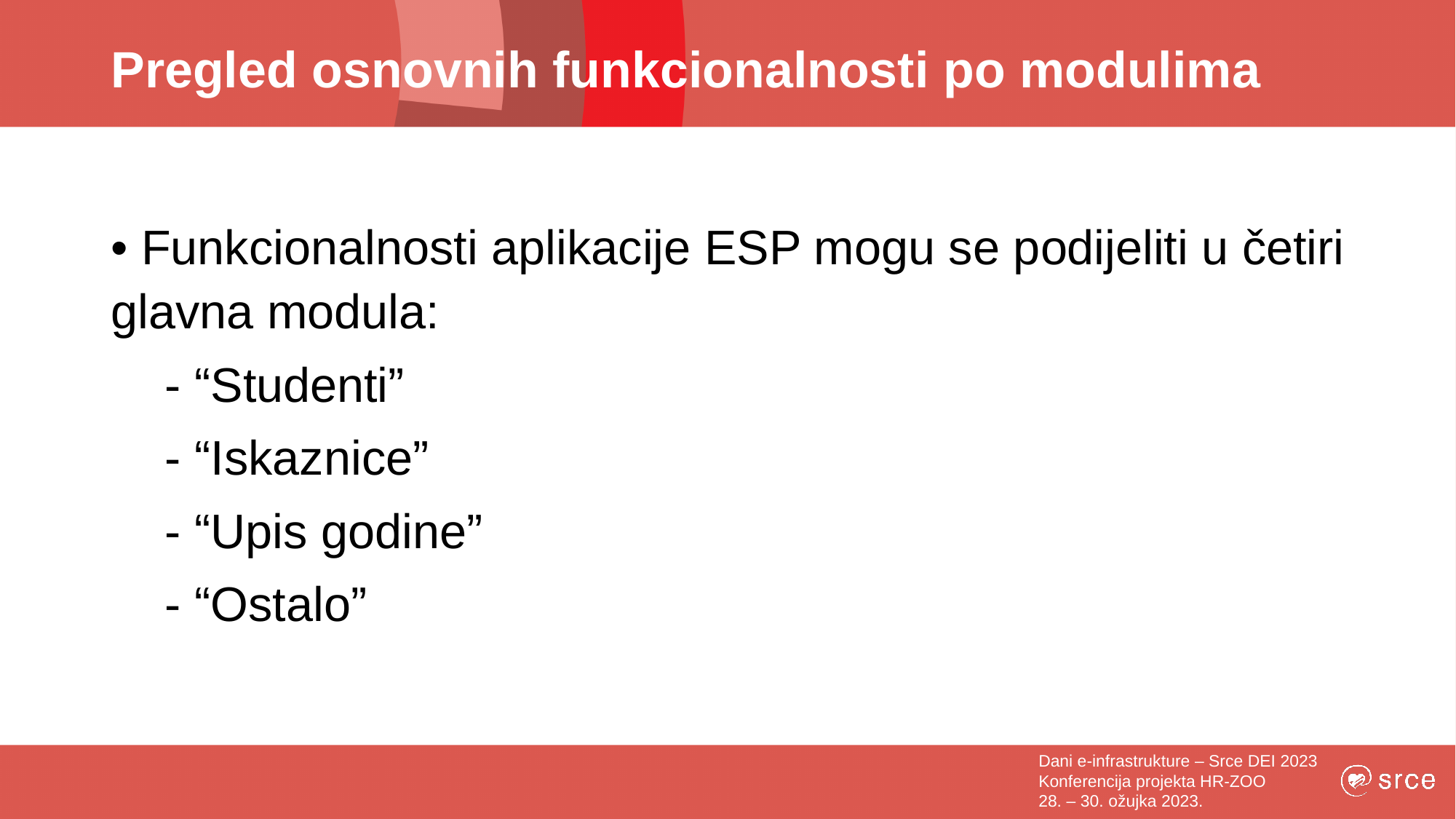

# Pregled osnovnih funkcionalnosti po modulima

• Funkcionalnosti aplikacije ESP mogu se podijeliti u četiri glavna modula:
    - “Studenti”
    - “Iskaznice”
    - “Upis godine”
    - “Ostalo”